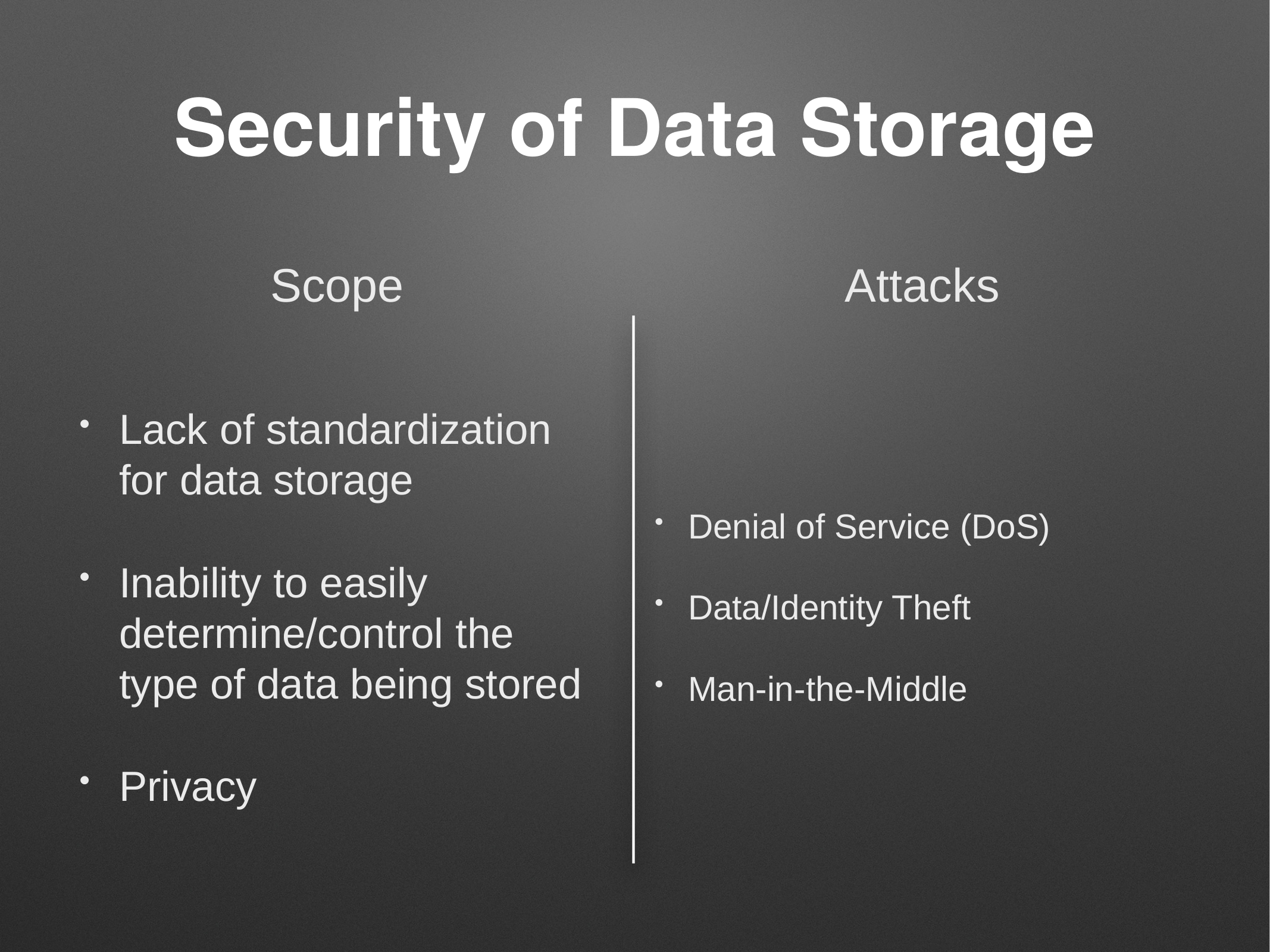

# Security of Data Storage
Scope
Attacks
Lack of standardization for data storage
Inability to easily determine/control the type of data being stored
Privacy

Denial of Service (DoS)
Data/Identity Theft
Man-in-the-Middle